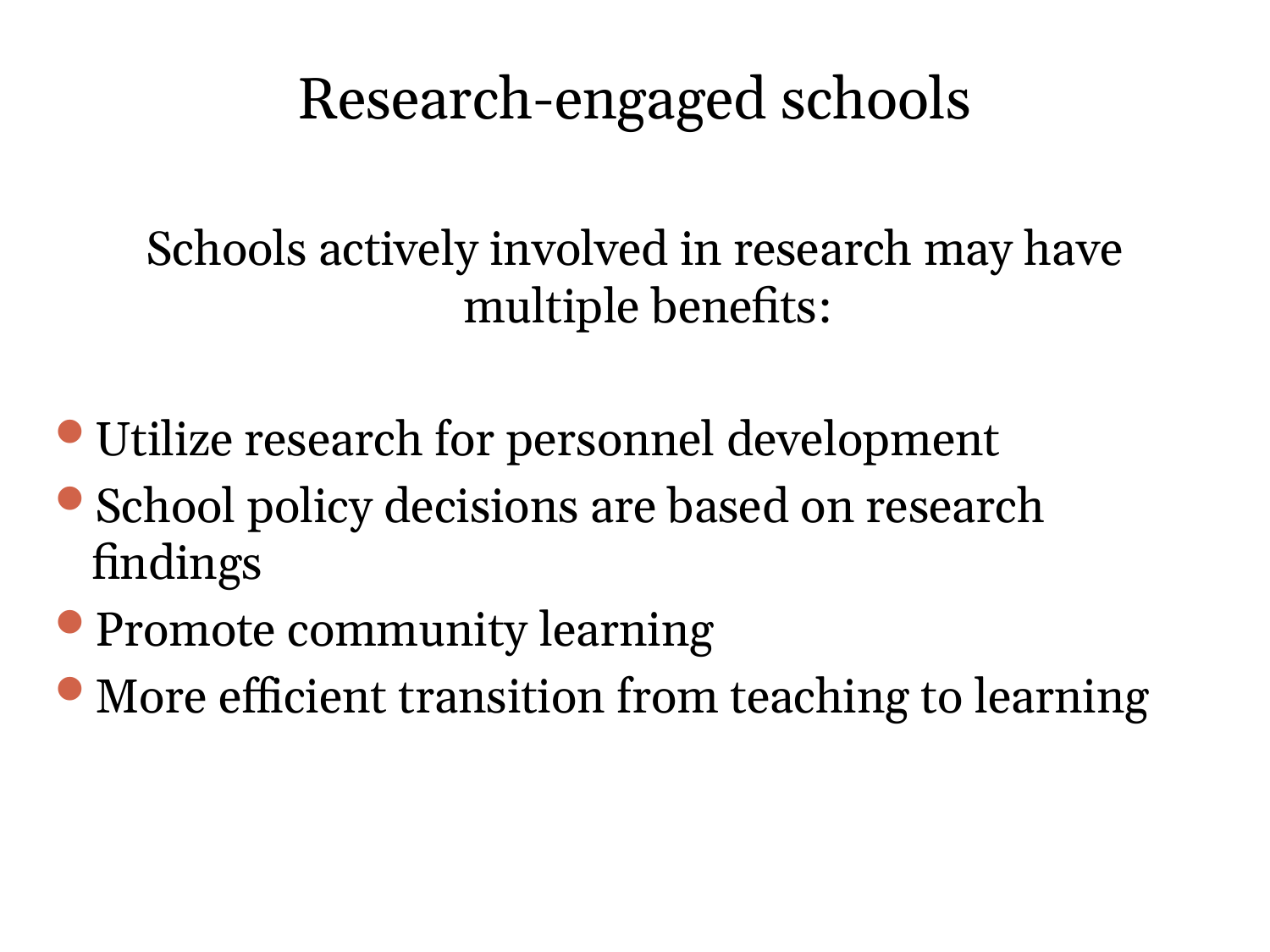

Research-engaged schools
Schools actively involved in research may have multiple benefits:

Utilize research for personnel development
School policy decisions are based on research findings
Promote community learning
More efficient transition from teaching to learning